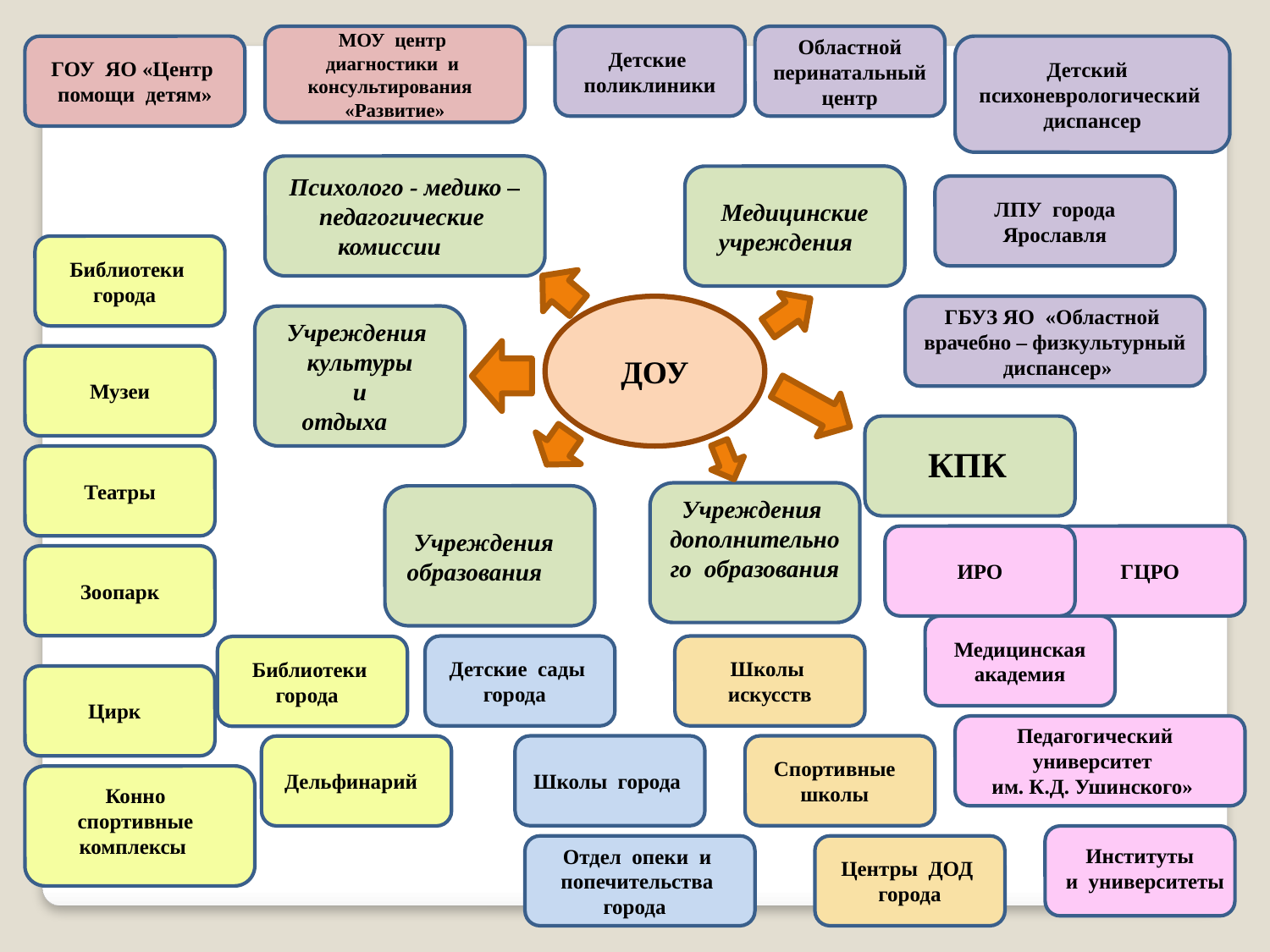

МОУ  центр  диагностики  и  консультирования   «Развитие»
Детские  поликлиники
Областной перинатальный центр
ГОУ  ЯО «Центр  помощи  детям»
Детский   психоневрологический  диспансер
Психолого - медико – педагогические  комиссии
Медицинские
учреждения
ЛПУ  города
Ярославля
Библиотеки  города

ДОУ
ГБУЗ ЯО  «Областной  врачебно – физкультурный  диспансер»
Учреждения  культуры
и
отдыха

Музеи

КПК

Театры
Учреждения  дополнительного  образования
Учреждения
образования
ИРО
ГЦРО
Зоопарк
Медицинская
академия
Детские  сады  города
Школы  искусств
Библиотеки  города
Цирк

Педагогический университет
им. К.Д. Ушинского»
Школы  города
Спортивные   школы
Дельфинарий

Конно спортивные
 комплексы

Отдел  опеки  и  попечительства  города
Центры  ДОД  города
Институты
и  университеты